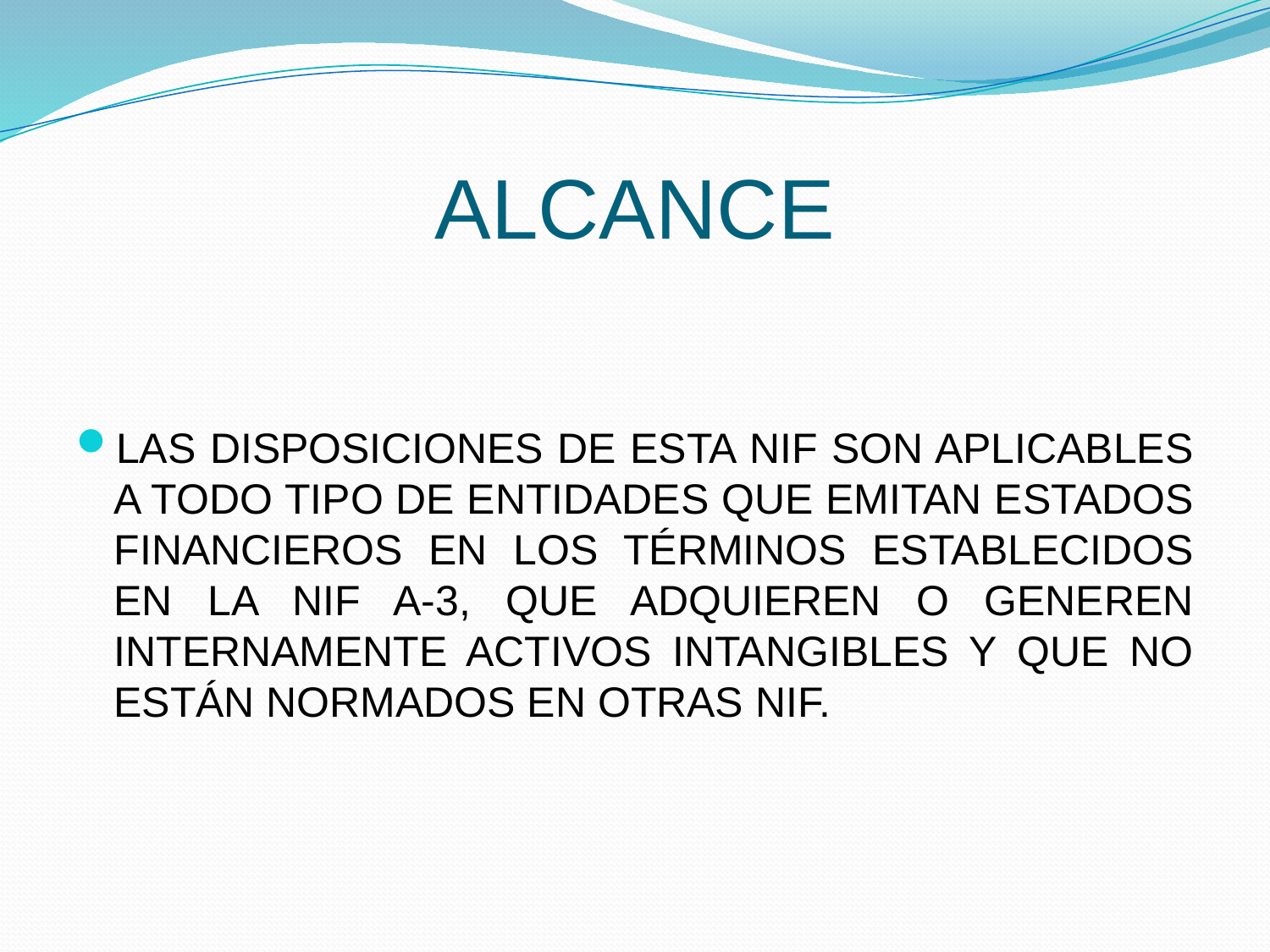

# ALCANCE

LAS DISPOSICIONES DE ESTA NIF SON APLICABLES A TODO TIPO DE ENTIDADES QUE EMITAN ESTADOS FINANCIEROS EN LOS TÉRMINOS ESTABLECIDOS EN LA NIF A-3, QUE ADQUIEREN O GENEREN INTERNAMENTE ACTIVOS INTANGIBLES Y QUE NO ESTÁN NORMADOS EN OTRAS NIF.